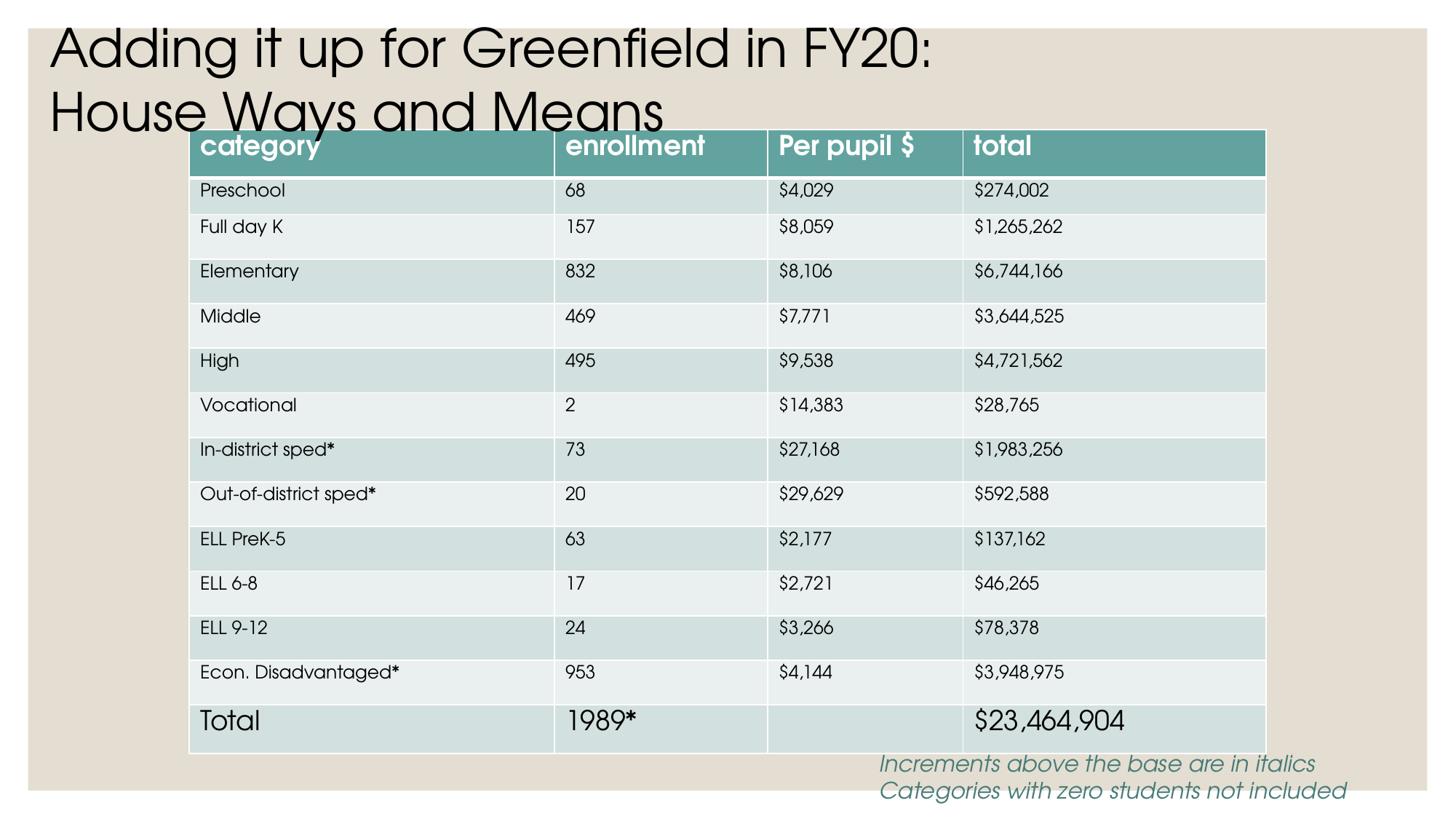

Adding it up for Greenfield in FY20:
House Ways and Means
| category | enrollment | Per pupil $ | total |
| --- | --- | --- | --- |
| Preschool | 68 | $4,029 | $274,002 |
| Full day K | 157 | $8,059 | $1,265,262 |
| Elementary | 832 | $8,106 | $6,744,166 |
| Middle | 469 | $7,771 | $3,644,525 |
| High | 495 | $9,538 | $4,721,562 |
| Vocational | 2 | $14,383 | $28,765 |
| In-district sped\* | 73 | $27,168 | $1,983,256 |
| Out-of-district sped\* | 20 | $29,629 | $592,588 |
| ELL PreK-5 | 63 | $2,177 | $137,162 |
| ELL 6-8 | 17 | $2,721 | $46,265 |
| ELL 9-12 | 24 | $3,266 | $78,378 |
| Econ. Disadvantaged\* | 953 | $4,144 | $3,948,975 |
| Total | 1989\* |  | $23,464,904 |
Increments above the base are in italics
Categories with zero students not included